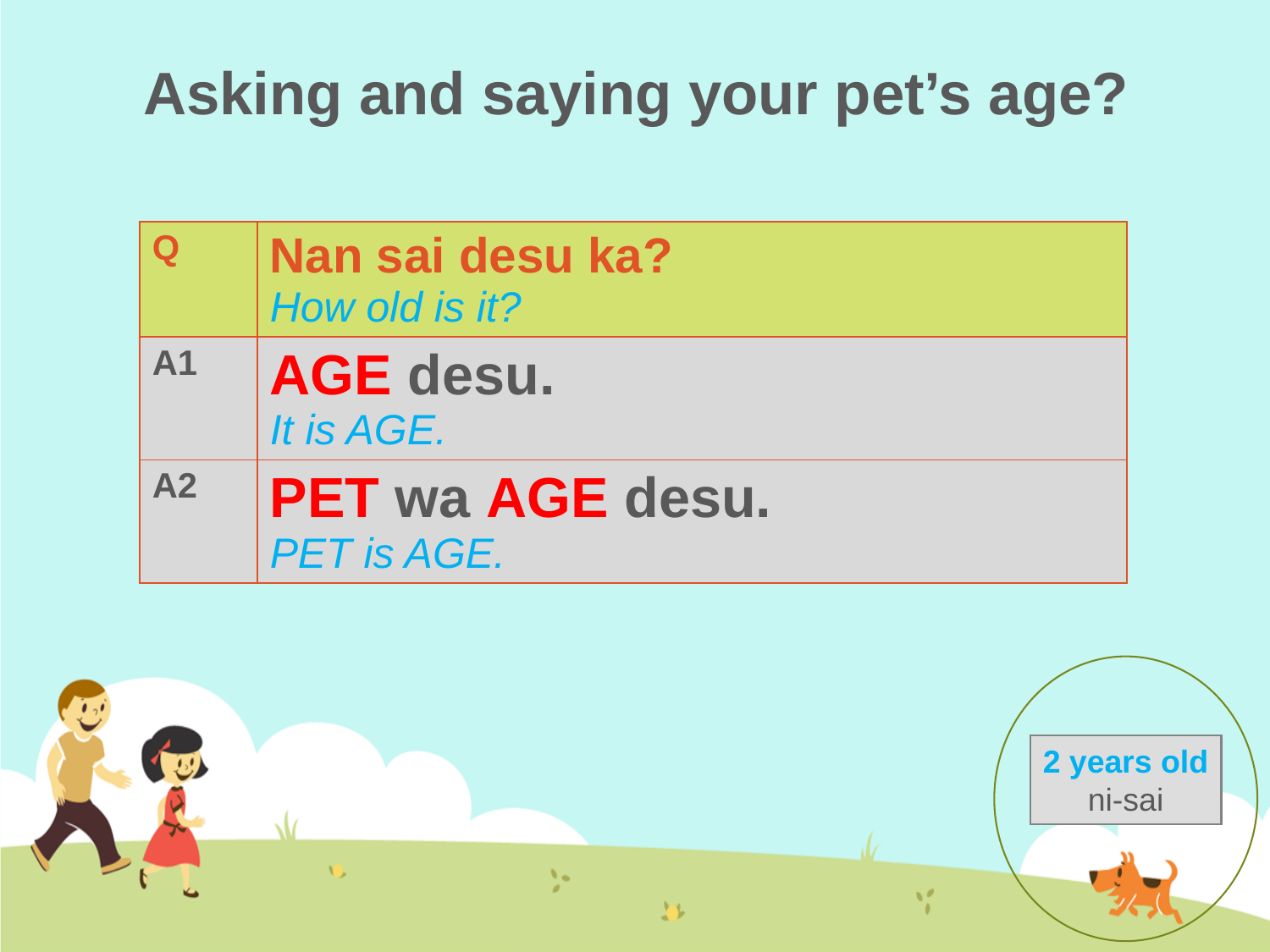

# Asking and saying your pet’s age?
| Q | Nan sai desu ka? How old is it? |
| --- | --- |
| A1 | AGE desu. It is AGE. |
| A2 | PET wa AGE desu. PET is AGE. |

2 years old
ni-sai